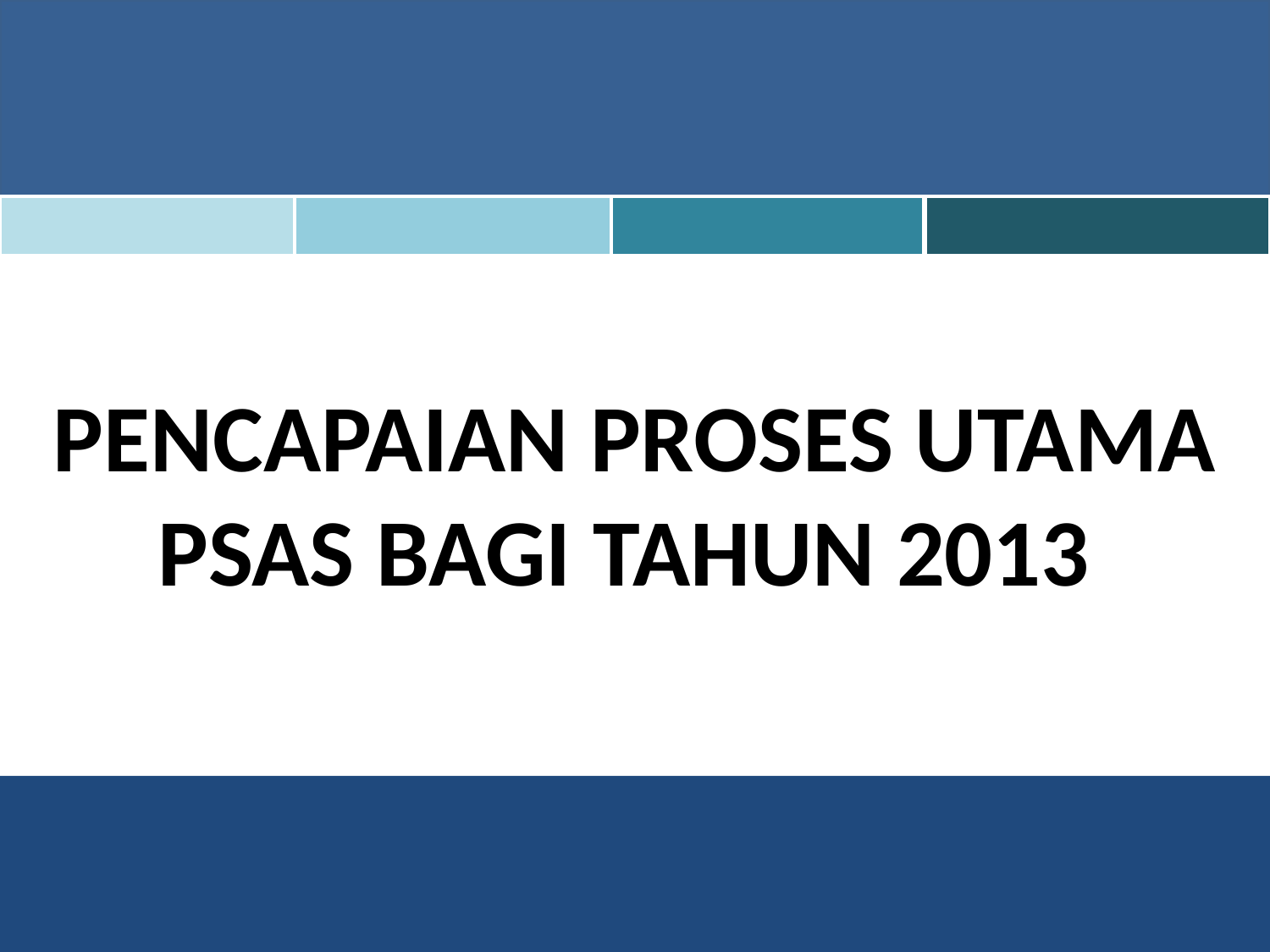

PENCAPAIAN PROSES UTAMA PSAS bagi tahun 2013